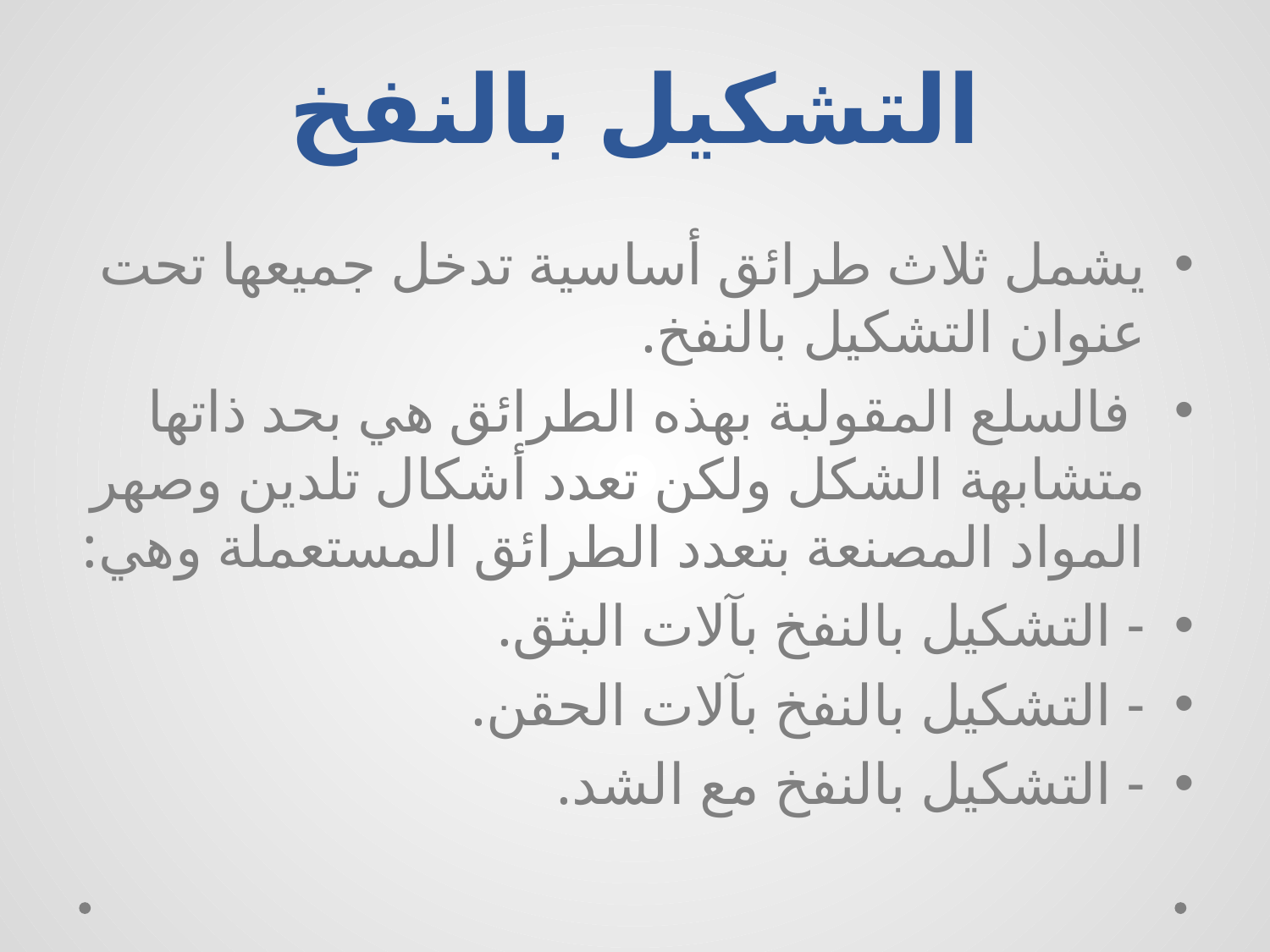

# التشكيل بالنفخ
يشمل ثلاث طرائق أساسية تدخل جميعها تحت عنوان التشكيل بالنفخ.
 فالسلع المقولبة بهذه الطرائق هي بحد ذاتها متشابهة الشكل ولكن تعدد أشكال تلدين وصهر المواد المصنعة بتعدد الطرائق المستعملة وهي:
- التشكيل بالنفخ بآلات البثق.
- التشكيل بالنفخ بآلات الحقن.
- التشكيل بالنفخ مع الشد.